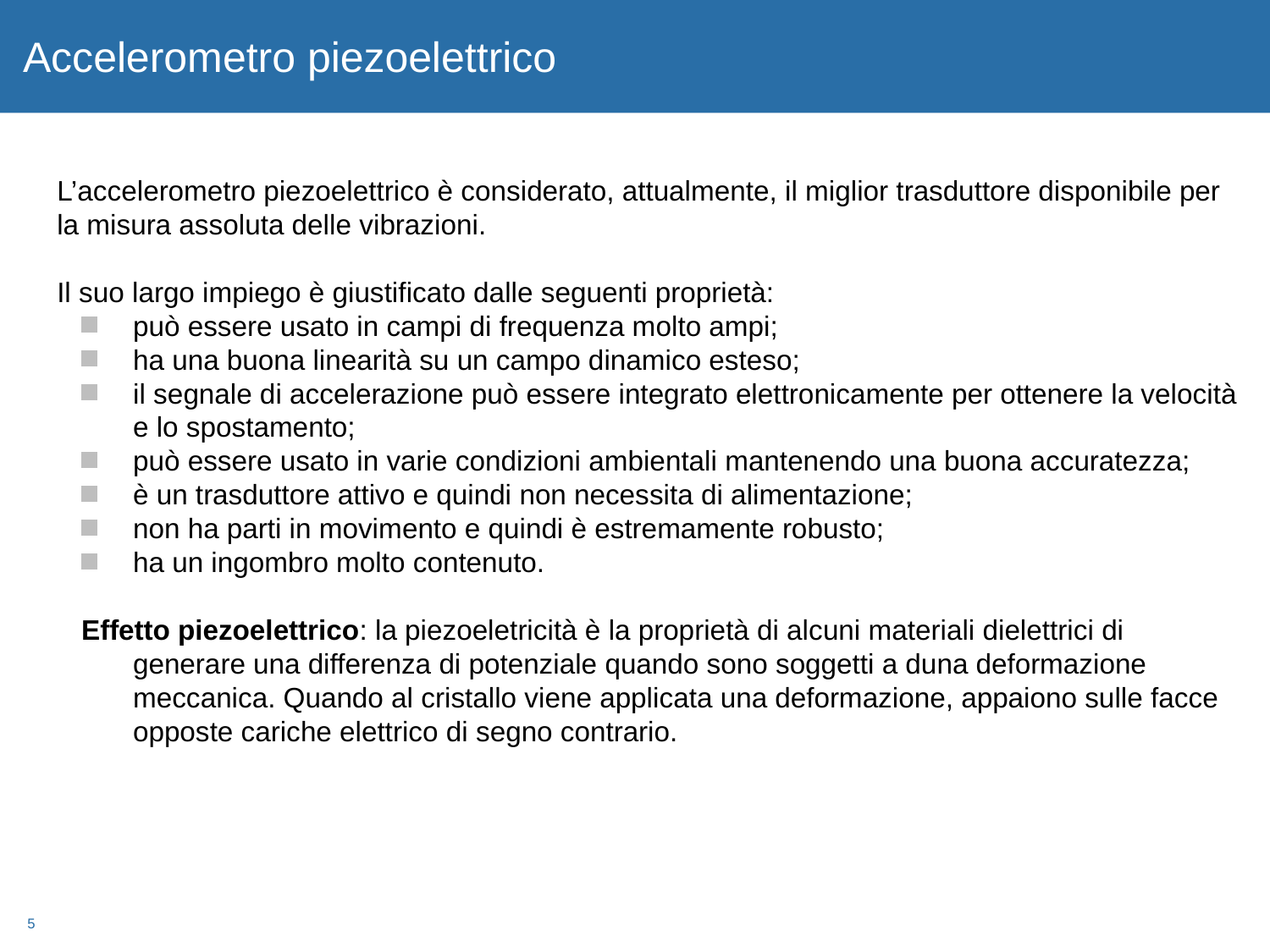

# Accelerometro piezoelettrico
L’accelerometro piezoelettrico è considerato, attualmente, il miglior trasduttore disponibile per la misura assoluta delle vibrazioni.

Il suo largo impiego è giustificato dalle seguenti proprietà:
può essere usato in campi di frequenza molto ampi;
ha una buona linearità su un campo dinamico esteso;
il segnale di accelerazione può essere integrato elettronicamente per ottenere la velocità e lo spostamento;
può essere usato in varie condizioni ambientali mantenendo una buona accuratezza;
è un trasduttore attivo e quindi non necessita di alimentazione;
non ha parti in movimento e quindi è estremamente robusto;
ha un ingombro molto contenuto.

Effetto piezoelettrico: la piezoeletricità è la proprietà di alcuni materiali dielettrici di generare una differenza di potenziale quando sono soggetti a duna deformazione meccanica. Quando al cristallo viene applicata una deformazione, appaiono sulle facce opposte cariche elettrico di segno contrario.
5